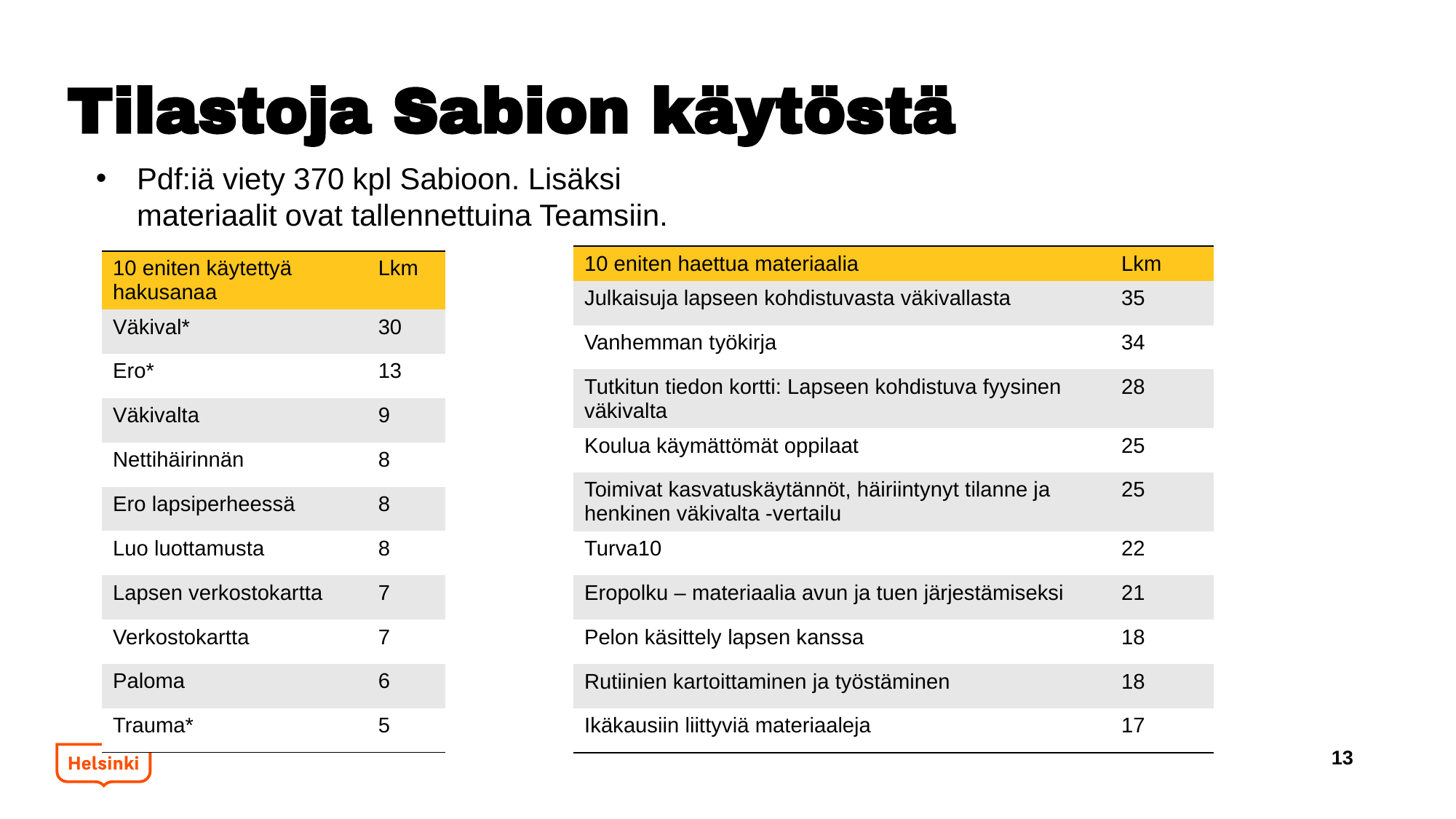

# Tilastoja Sabion käytöstä
Pdf:iä viety 370 kpl Sabioon. Lisäksi materiaalit ovat tallennettuina Teamsiin.
| 10 eniten haettua materiaalia | Lkm |
| --- | --- |
| Julkaisuja lapseen kohdistuvasta väkivallasta | 35 |
| Vanhemman työkirja | 34 |
| Tutkitun tiedon kortti: Lapseen kohdistuva fyysinen väkivalta | 28 |
| Koulua käymättömät oppilaat | 25 |
| Toimivat kasvatuskäytännöt, häiriintynyt tilanne ja henkinen väkivalta -vertailu | 25 |
| Turva10 | 22 |
| Eropolku – materiaalia avun ja tuen järjestämiseksi | 21 |
| Pelon käsittely lapsen kanssa | 18 |
| Rutiinien kartoittaminen ja työstäminen | 18 |
| Ikäkausiin liittyviä materiaaleja | 17 |
| 10 eniten käytettyä hakusanaa | Lkm |
| --- | --- |
| Väkival\* | 30 |
| Ero\* | 13 |
| Väkivalta | 9 |
| Nettihäirinnän | 8 |
| Ero lapsiperheessä | 8 |
| Luo luottamusta | 8 |
| Lapsen verkostokartta | 7 |
| Verkostokartta | 7 |
| Paloma | 6 |
| Trauma\* | 5 |
13